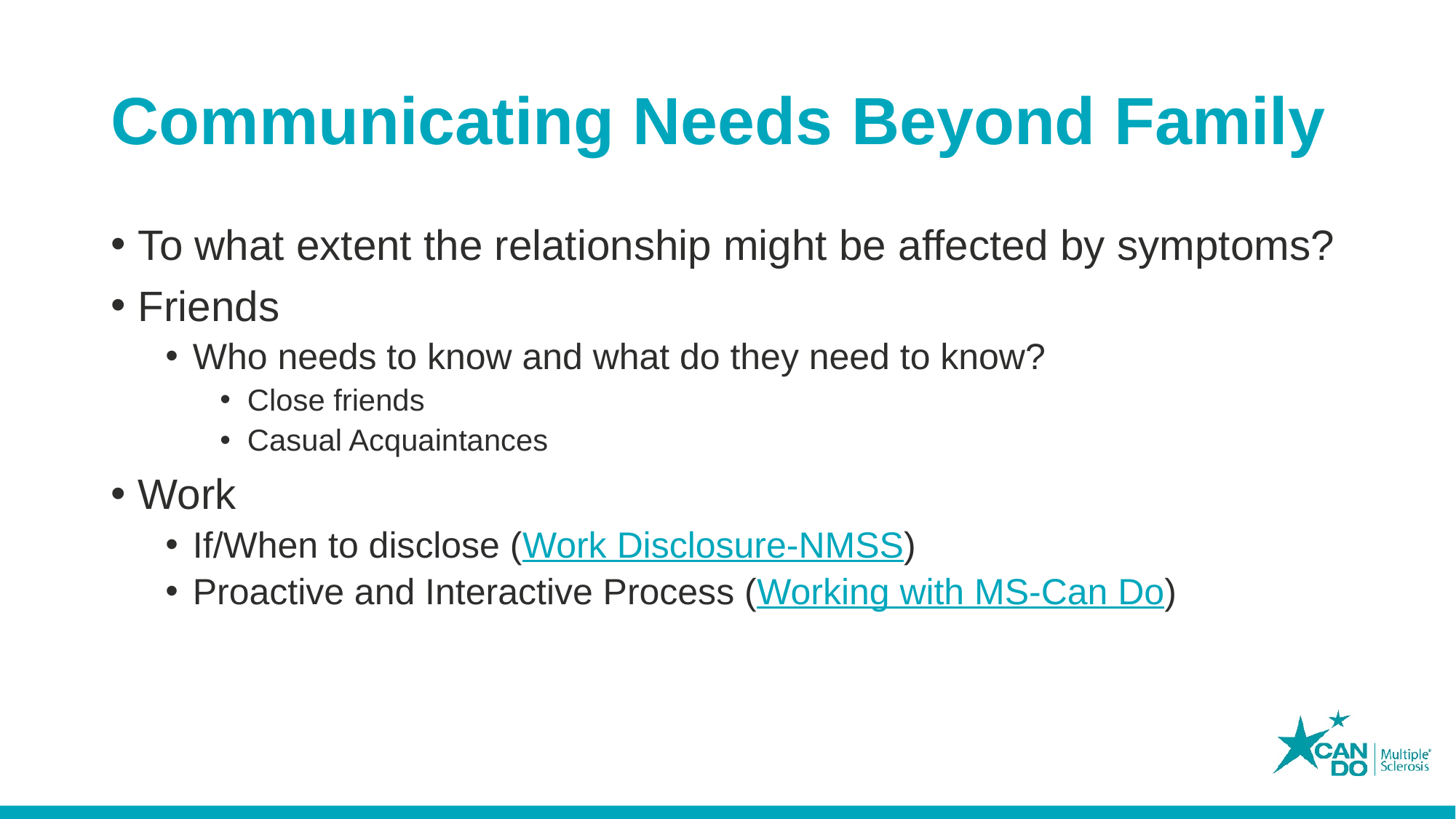

# Communicating Needs Beyond Family
To what extent the relationship might be affected by symptoms?
Friends
Who needs to know and what do they need to know?
Close friends
Casual Acquaintances
Work
If/When to disclose (Work Disclosure-NMSS)
Proactive and Interactive Process (Working with MS-Can Do)